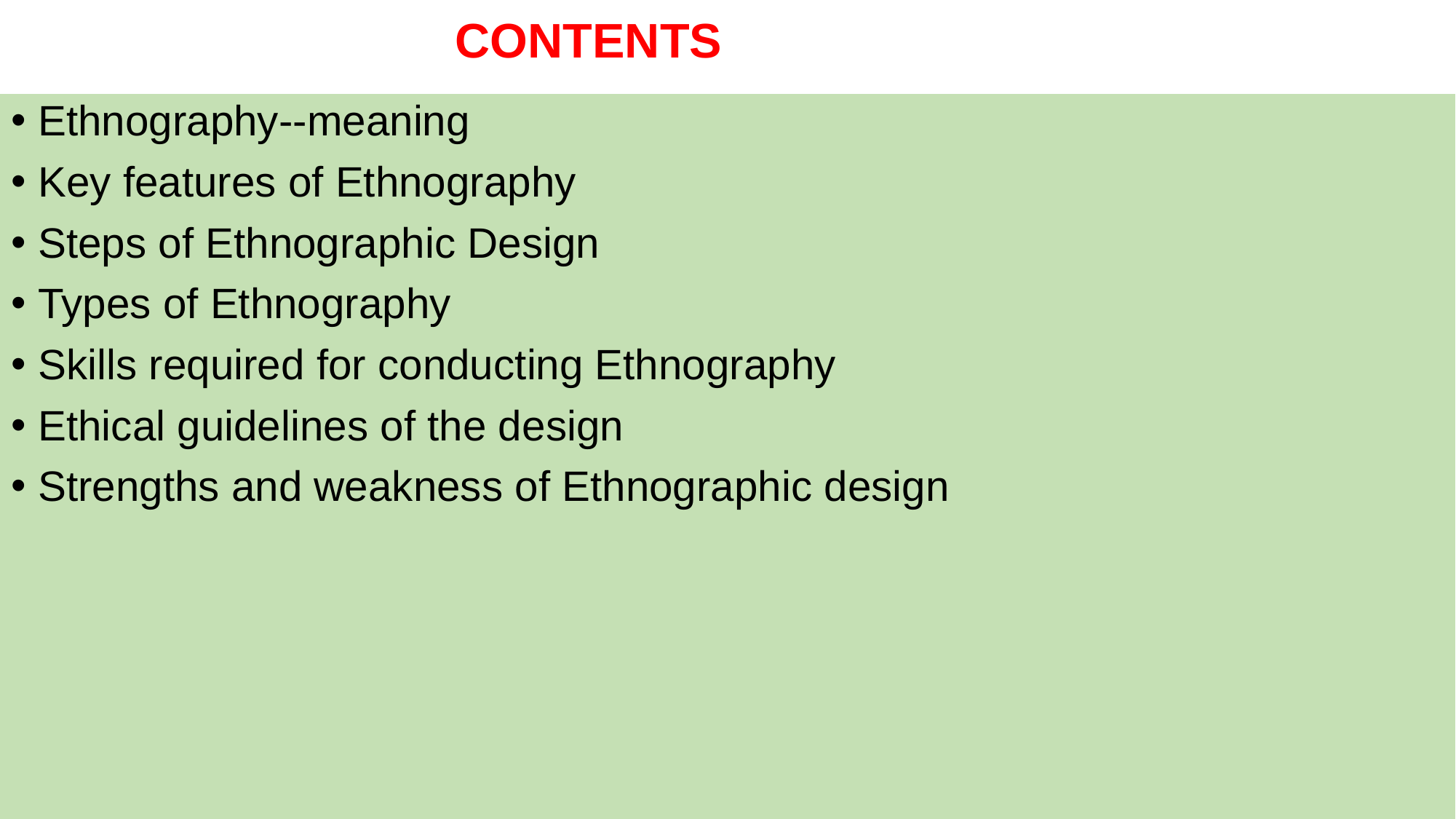

# CONTENTS
Ethnography--meaning
Key features of Ethnography
Steps of Ethnographic Design
Types of Ethnography
Skills required for conducting Ethnography
Ethical guidelines of the design
Strengths and weakness of Ethnographic design